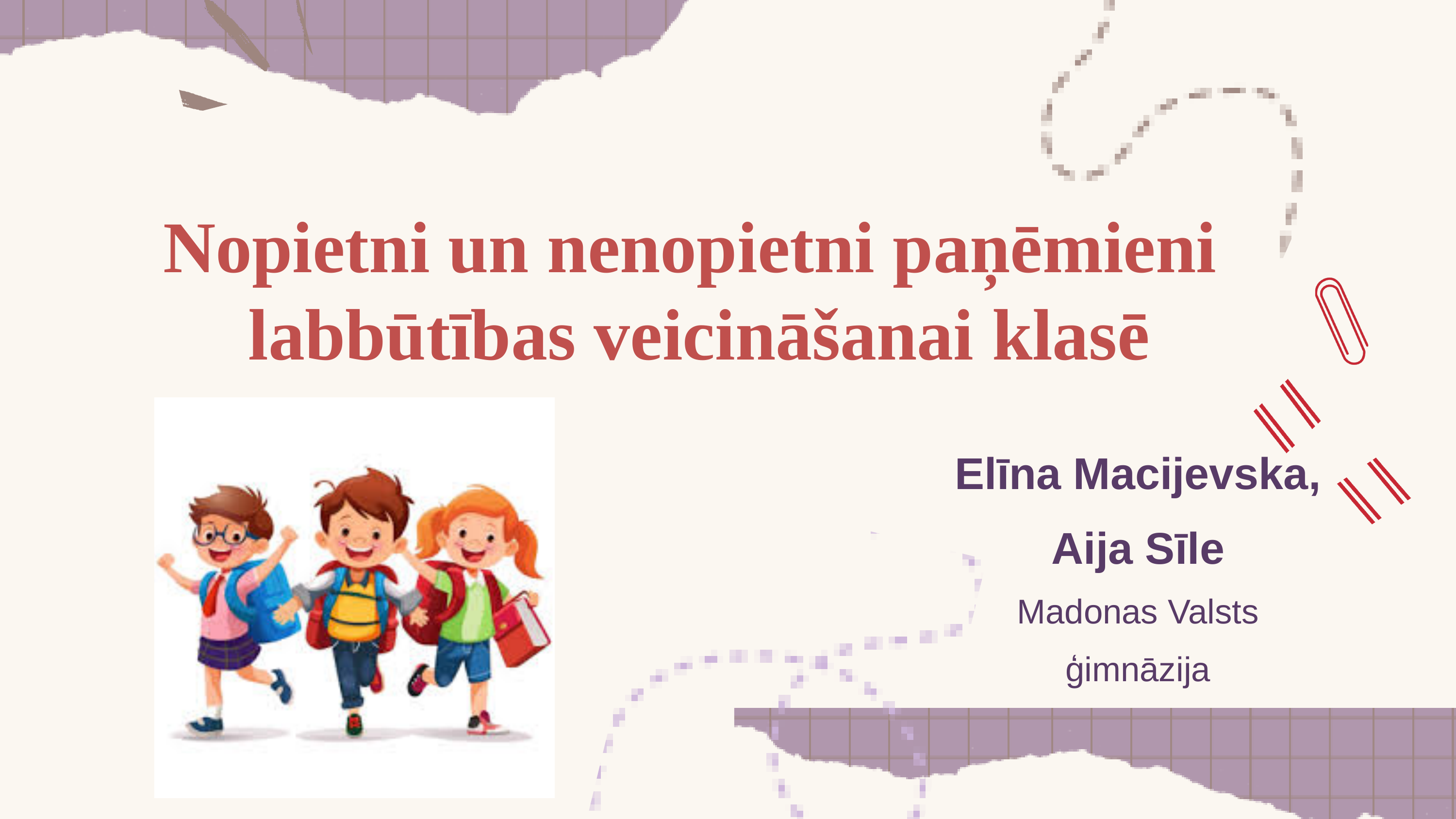

Nopietni un nenopietni paņēmieni
labbūtības veicināšanai klasē

Elīna Macijevska,
Aija Sīle
Madonas Valsts ģimnāzija